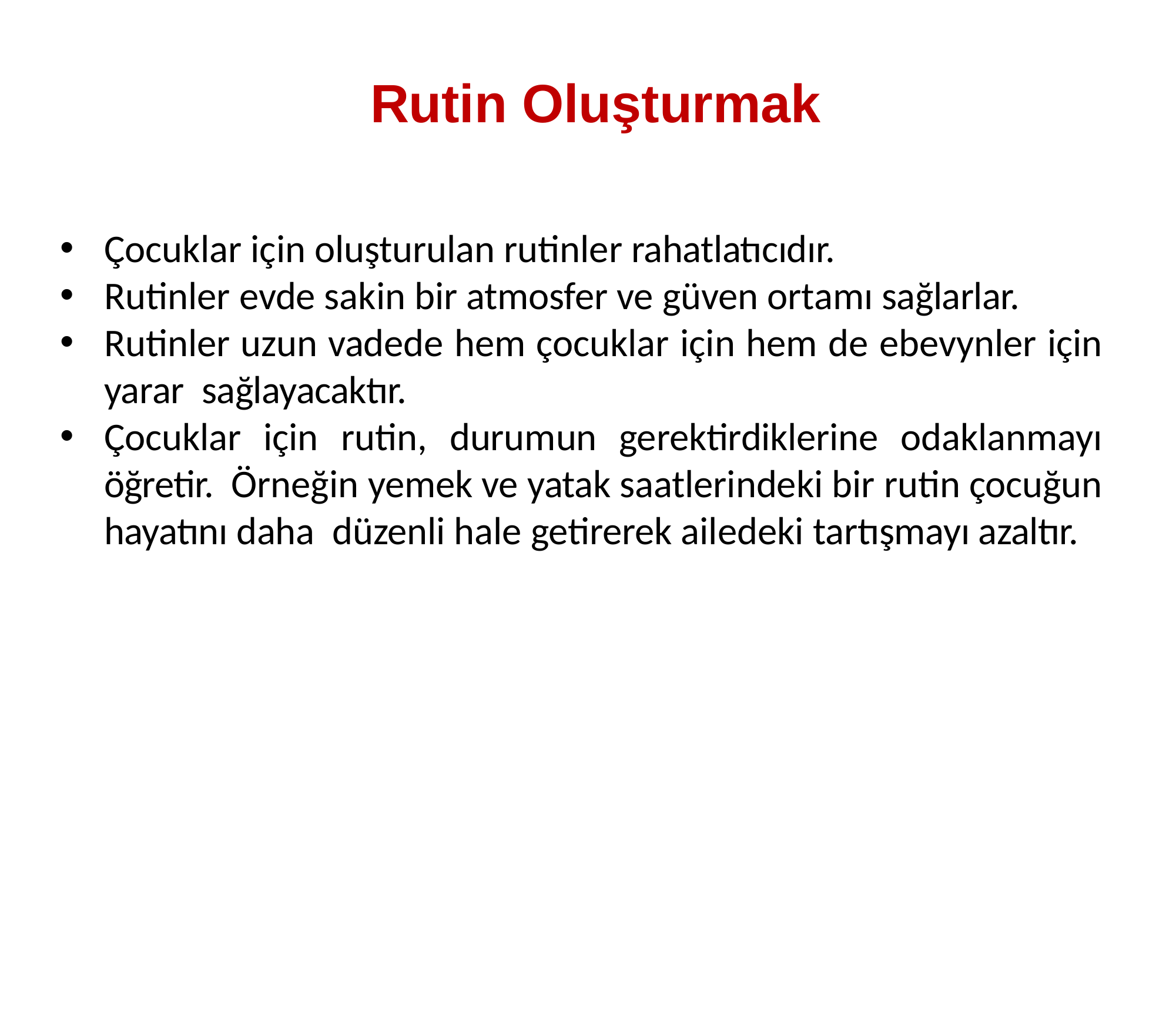

# Rutin Oluşturmak
Çocuklar için oluşturulan rutinler rahatlatıcıdır.
Rutinler evde sakin bir atmosfer ve güven ortamı sağlarlar.
Rutinler uzun vadede hem çocuklar için hem de ebevynler için yarar  sağlayacaktır.
Çocuklar için rutin, durumun gerektirdiklerine odaklanmayı öğretir.  Örneğin yemek ve yatak saatlerindeki bir rutin çocuğun hayatını daha  düzenli hale getirerek ailedeki tartışmayı azaltır.